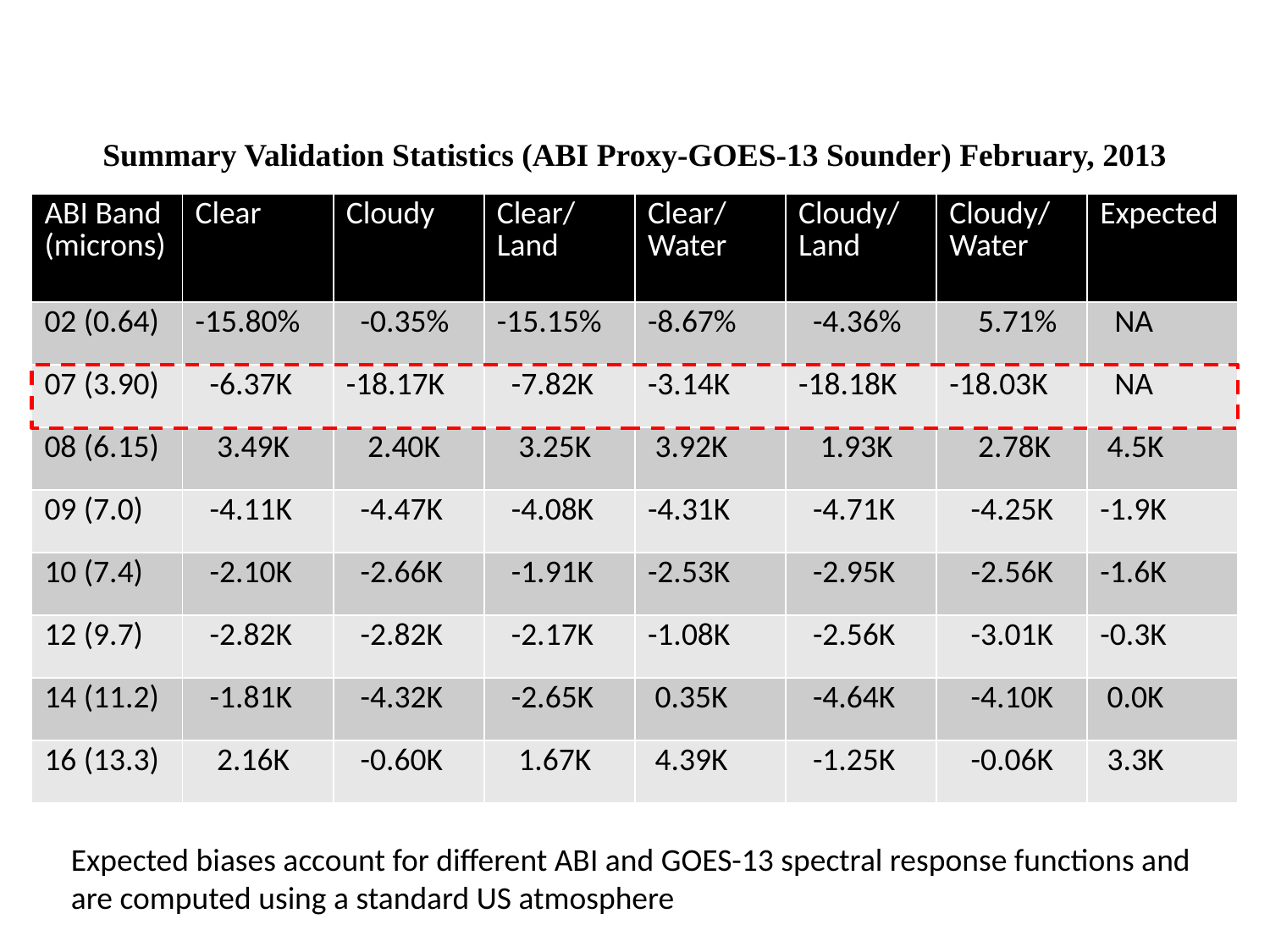

Summary Validation Statistics (ABI Proxy-GOES-13 Sounder) February, 2013
| ABI Band (microns) | Clear | Cloudy | Clear/ Land | Clear/ Water | Cloudy/ Land | Cloudy/ Water | Expected |
| --- | --- | --- | --- | --- | --- | --- | --- |
| 02 (0.64) | -15.80% | -0.35% | -15.15% | -8.67% | -4.36% | 5.71% | NA |
| 07 (3.90) | -6.37K | -18.17K | -7.82K | -3.14K | -18.18K | -18.03K | NA |
| 08 (6.15) | 3.49K | 2.40K | 3.25K | 3.92K | 1.93K | 2.78K | 4.5K |
| 09 (7.0) | -4.11K | -4.47K | -4.08K | -4.31K | -4.71K | -4.25K | -1.9K |
| 10 (7.4) | -2.10K | -2.66K | -1.91K | -2.53K | -2.95K | -2.56K | -1.6K |
| 12 (9.7) | -2.82K | -2.82K | -2.17K | -1.08K | -2.56K | -3.01K | -0.3K |
| 14 (11.2) | -1.81K | -4.32K | -2.65K | 0.35K | -4.64K | -4.10K | 0.0K |
| 16 (13.3) | 2.16K | -0.60K | 1.67K | 4.39K | -1.25K | -0.06K | 3.3K |

Expected biases account for different ABI and GOES-13 spectral response functions and are computed using a standard US atmosphere